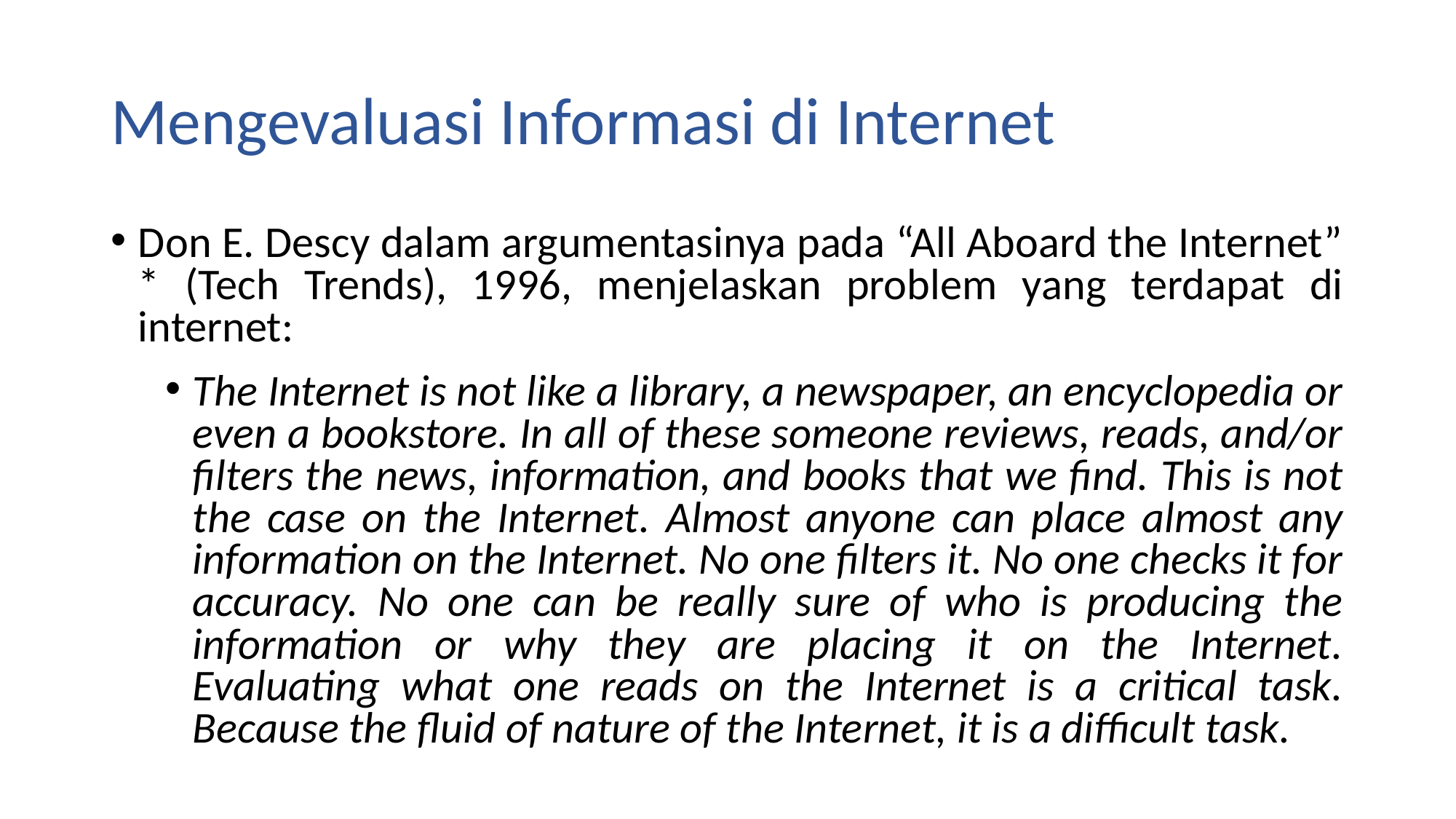

# Mengevaluasi Informasi di Internet
Don E. Descy dalam argumentasinya pada “All Aboard the Internet” * (Tech Trends), 1996, menjelaskan problem yang terdapat di internet:
The Internet is not like a library, a newspaper, an encyclopedia or even a bookstore. In all of these someone reviews, reads, and/or filters the news, information, and books that we find. This is not the case on the Internet. Almost anyone can place almost any information on the Internet. No one filters it. No one checks it for accuracy. No one can be really sure of who is producing the information or why they are placing it on the Internet. Evaluating what one reads on the Internet is a critical task. Because the fluid of nature of the Internet, it is a difficult task.